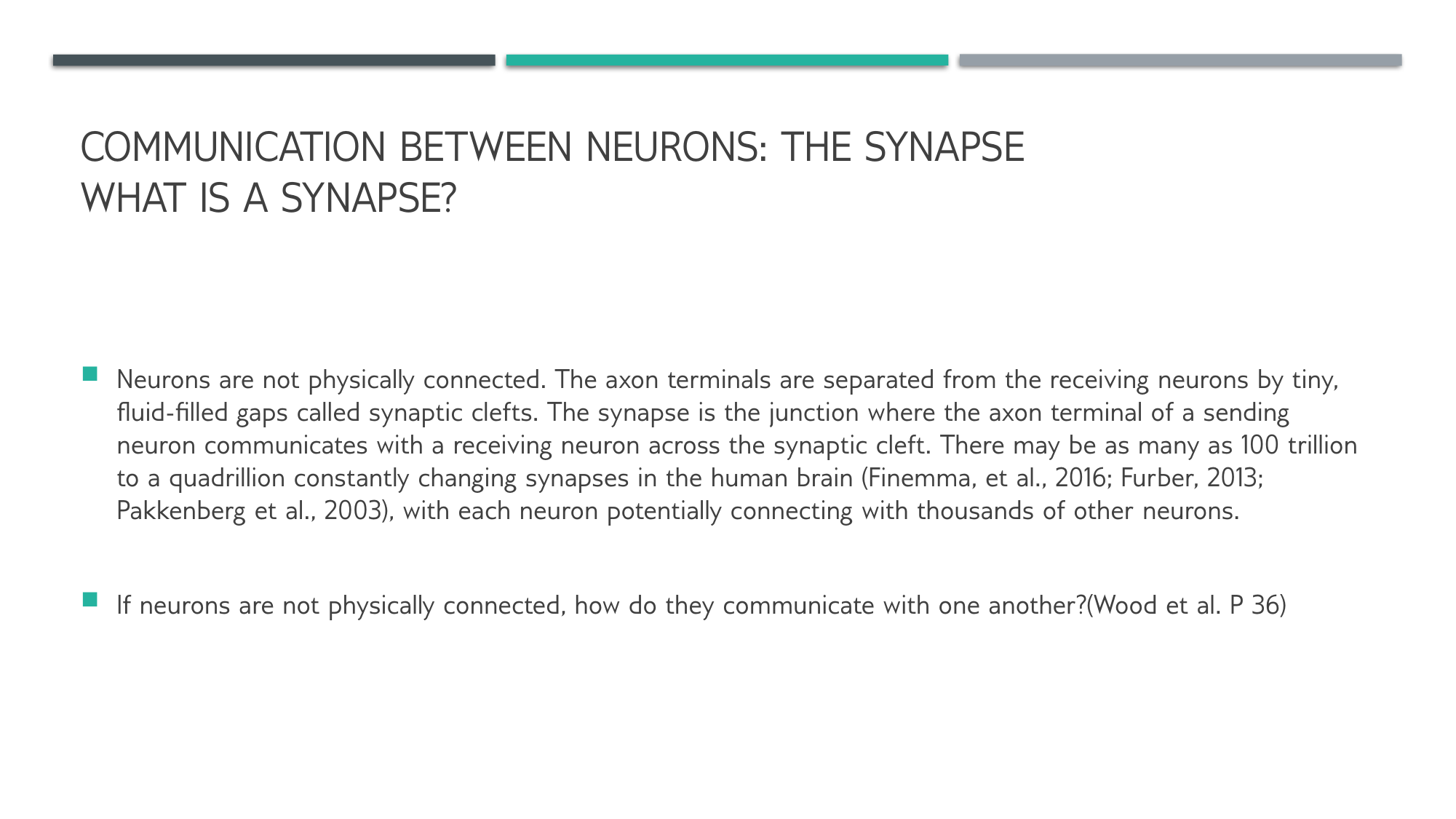

# Communication Between Neurons: The Synapse What is a synapse?
Neurons are not physically connected. The axon terminals are separated from the receiving neurons by tiny, fluid-filled gaps called synaptic clefts. The synapse is the junction where the axon terminal of a sending neuron communicates with a receiving neuron across the synaptic cleft. There may be as many as 100 trillion to a quadrillion constantly changing synapses in the human brain (Finemma, et al., 2016; Furber, 2013; Pakkenberg et al., 2003), with each neuron potentially connecting with thousands of other neurons.

If neurons are not physically connected, how do they communicate with one another?(Wood et al. P 36)